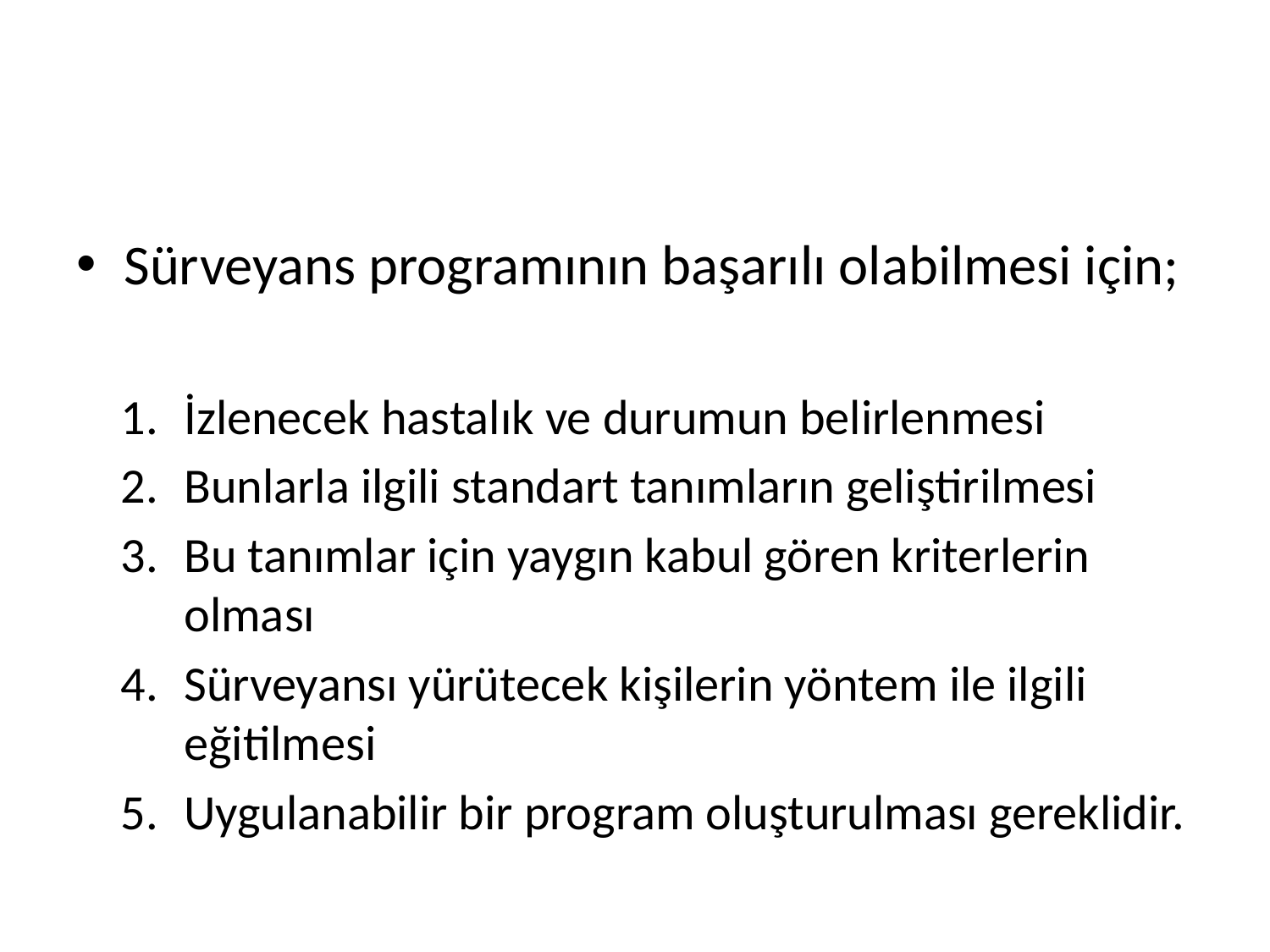

#
Sürveyans programının başarılı olabilmesi için;

İzlenecek hastalık ve durumun belirlenmesi
Bunlarla ilgili standart tanımların geliştirilmesi
Bu tanımlar için yaygın kabul gören kriterlerin olması
Sürveyansı yürütecek kişilerin yöntem ile ilgili eğitilmesi
Uygulanabilir bir program oluşturulması gereklidir.